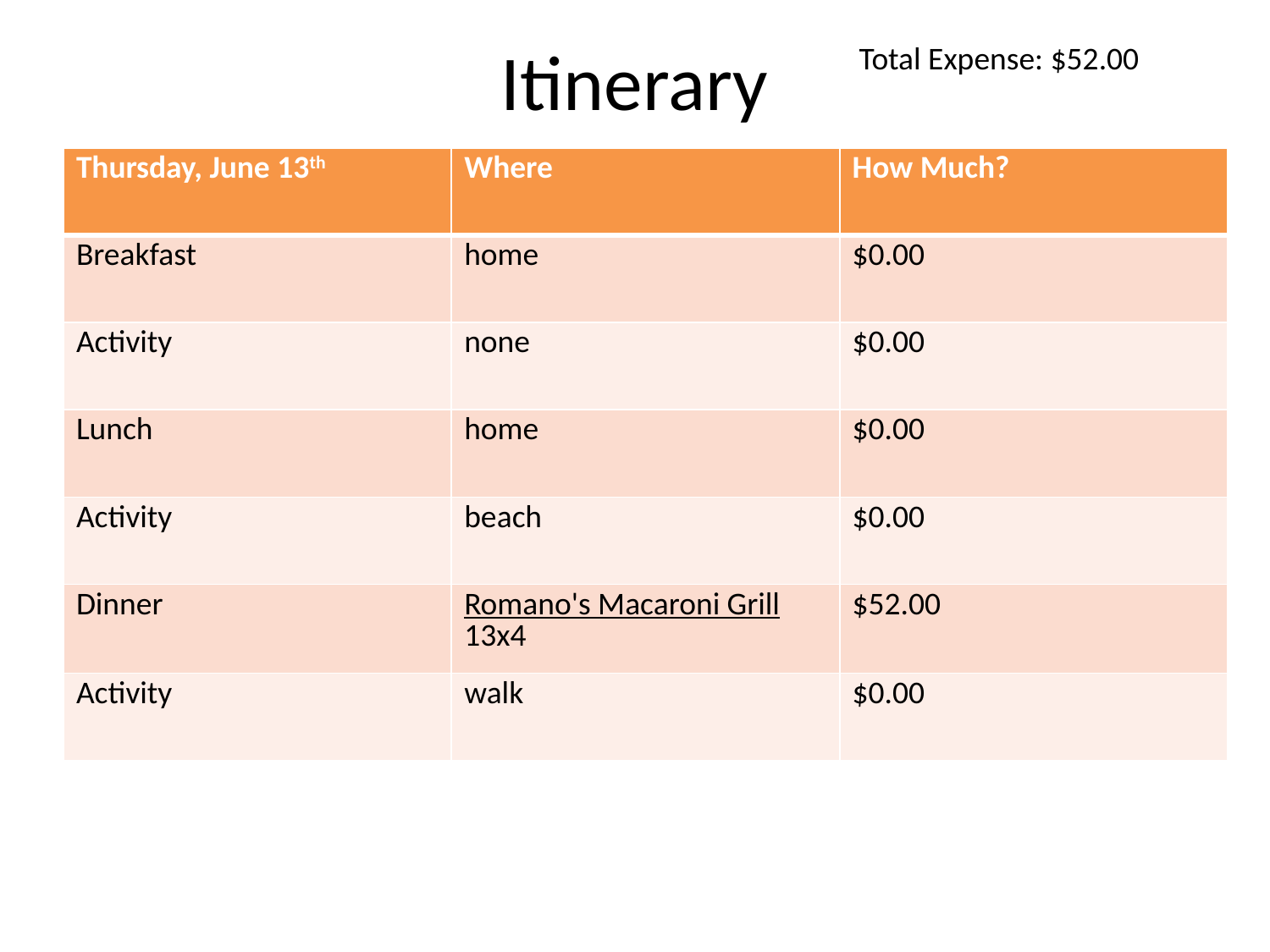

# Itinerary
Total Expense: $52.00
| Thursday, June 13th | Where | How Much? |
| --- | --- | --- |
| Breakfast | home | $0.00 |
| Activity | none | $0.00 |
| Lunch | home | $0.00 |
| Activity | beach | $0.00 |
| Dinner | Romano's Macaroni Grill 13x4 | $52.00 |
| Activity | walk | $0.00 |